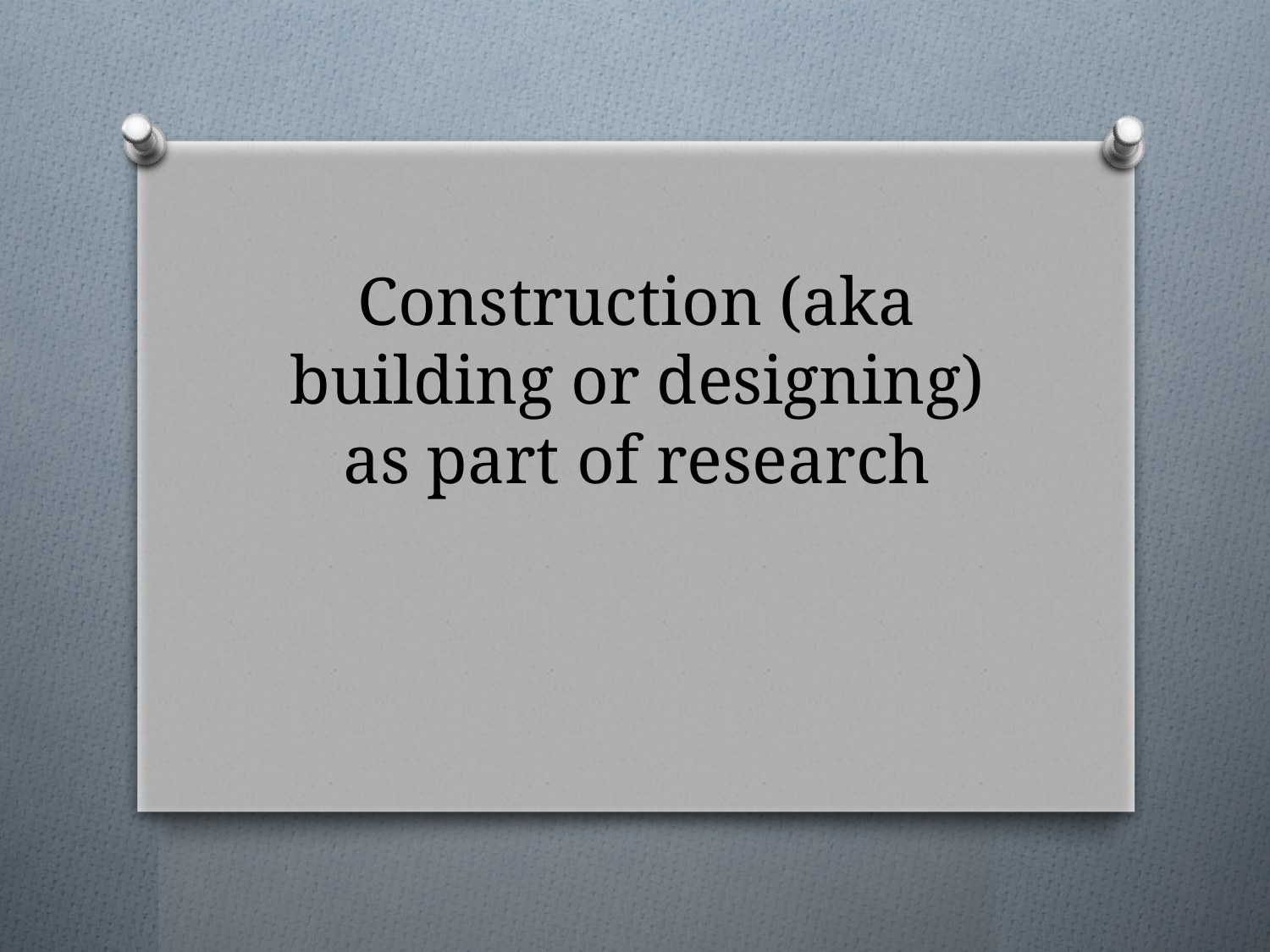

# Construction (aka building or designing) as part of research